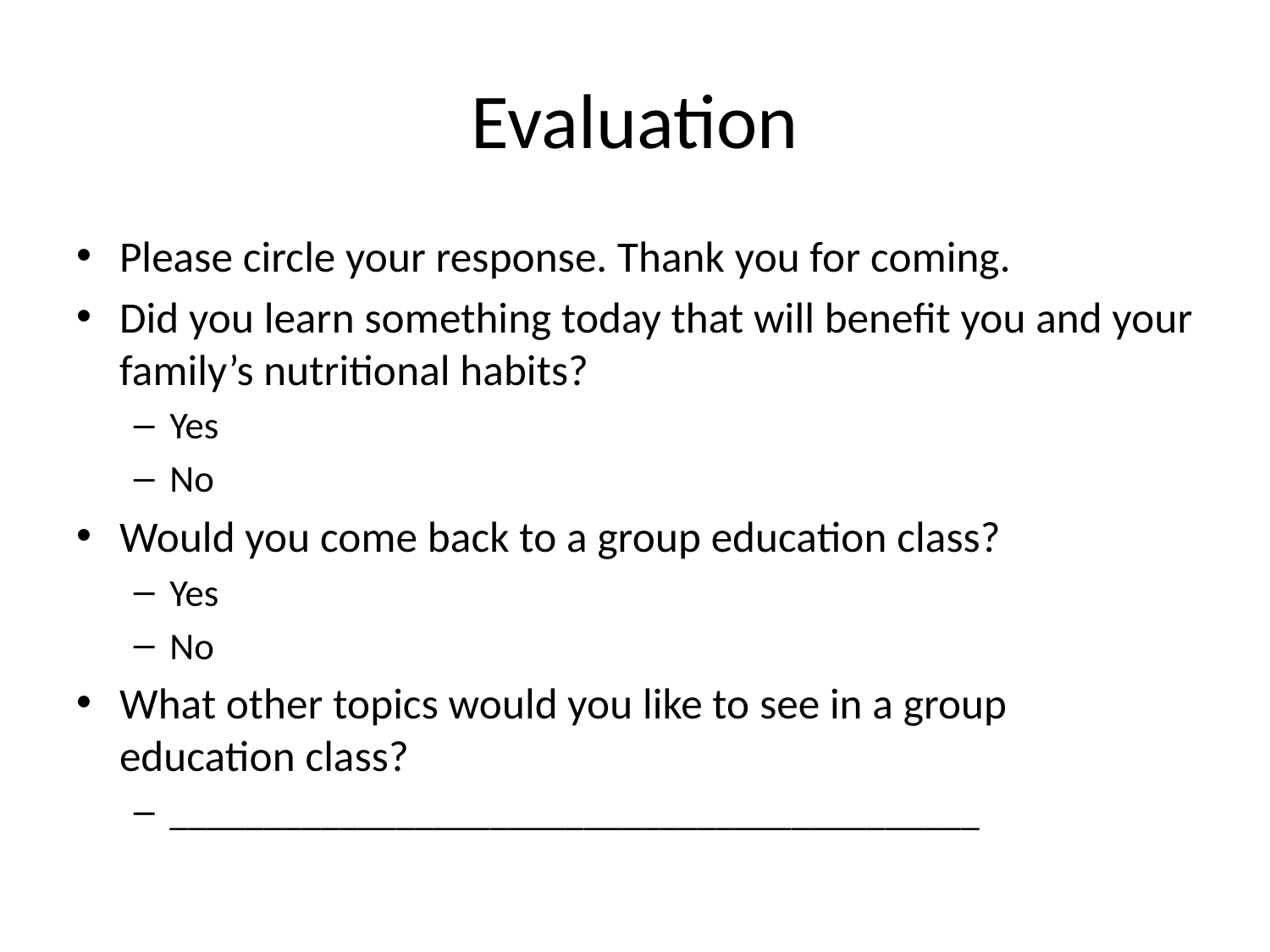

# Evaluation
Please circle your response. Thank you for coming.
Did you learn something today that will benefit you and your family’s nutritional habits?
Yes
No
Would you come back to a group education class?
Yes
No
What other topics would you like to see in a group education class?
___________________________________________